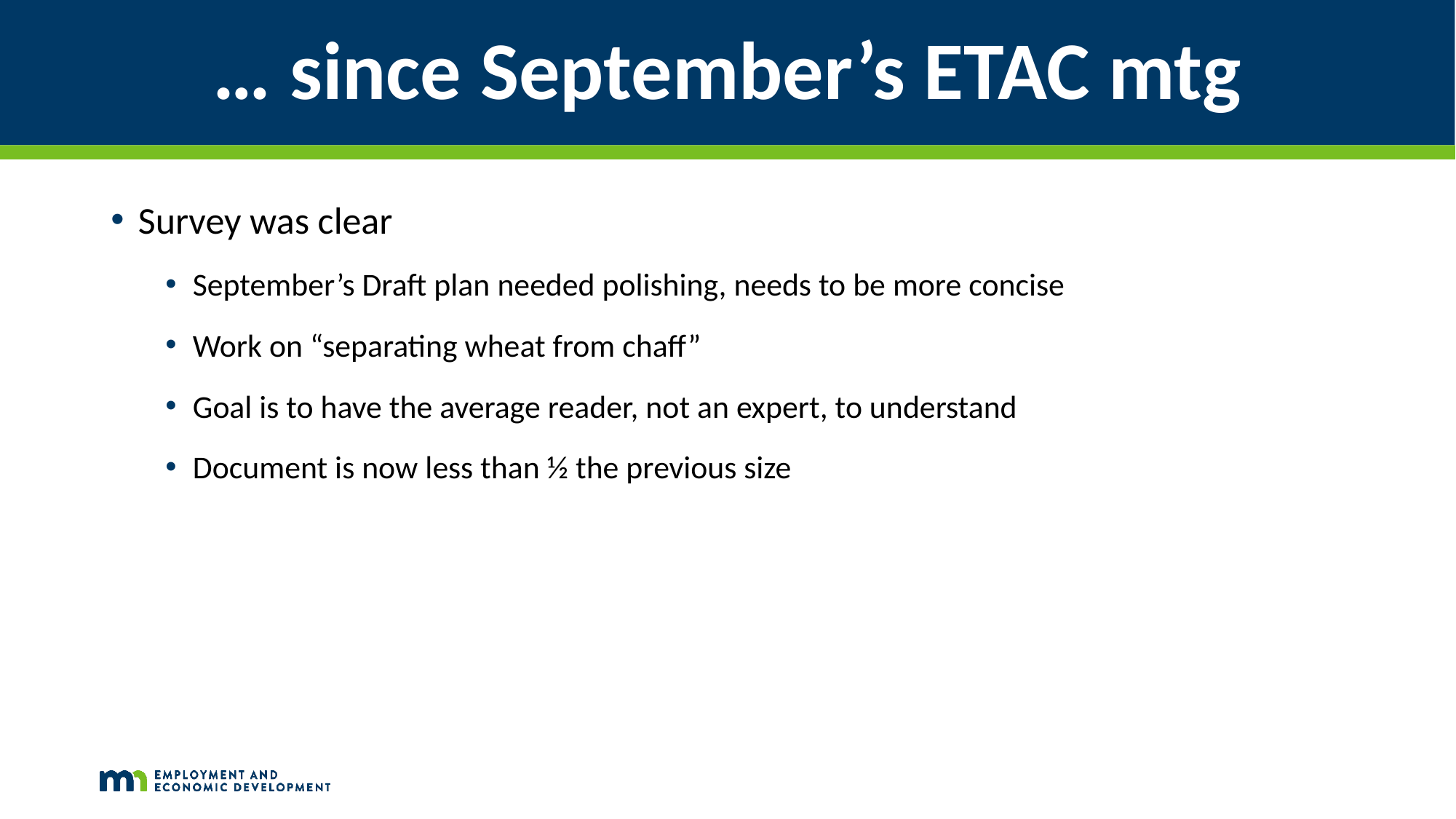

# … since September’s ETAC mtg
Survey was clear
September’s Draft plan needed polishing, needs to be more concise
Work on “separating wheat from chaff”
Goal is to have the average reader, not an expert, to understand
Document is now less than ½ the previous size